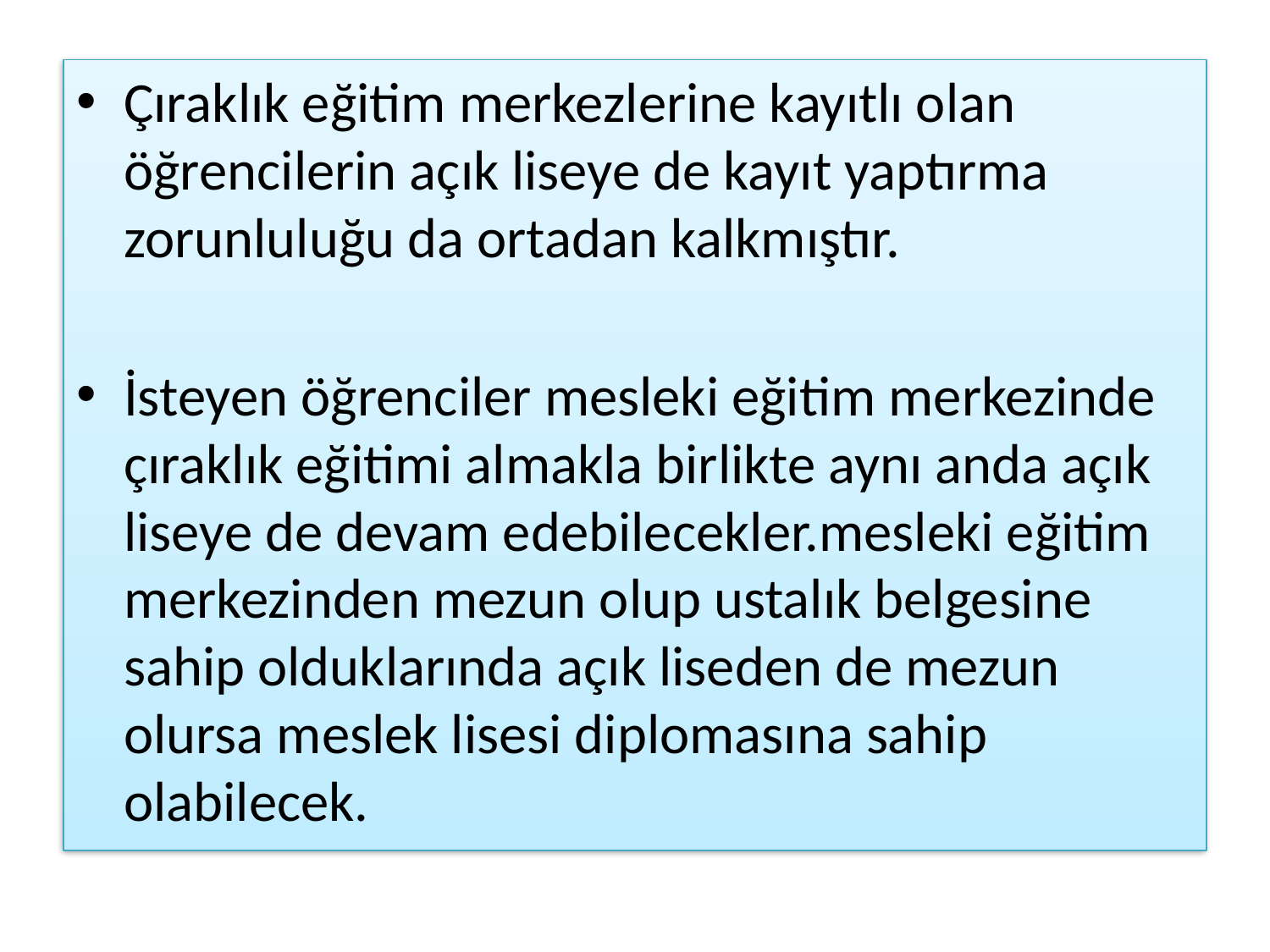

Çıraklık eğitim merkezlerine kayıtlı olan öğrencilerin açık liseye de kayıt yaptırma zorunluluğu da ortadan kalkmıştır.

İsteyen öğrenciler mesleki eğitim merkezinde çıraklık eğitimi almakla birlikte aynı anda açık liseye de devam edebilecekler.mesleki eğitim merkezinden mezun olup ustalık belgesine sahip olduklarında açık liseden de mezun olursa meslek lisesi diplomasına sahip olabilecek.